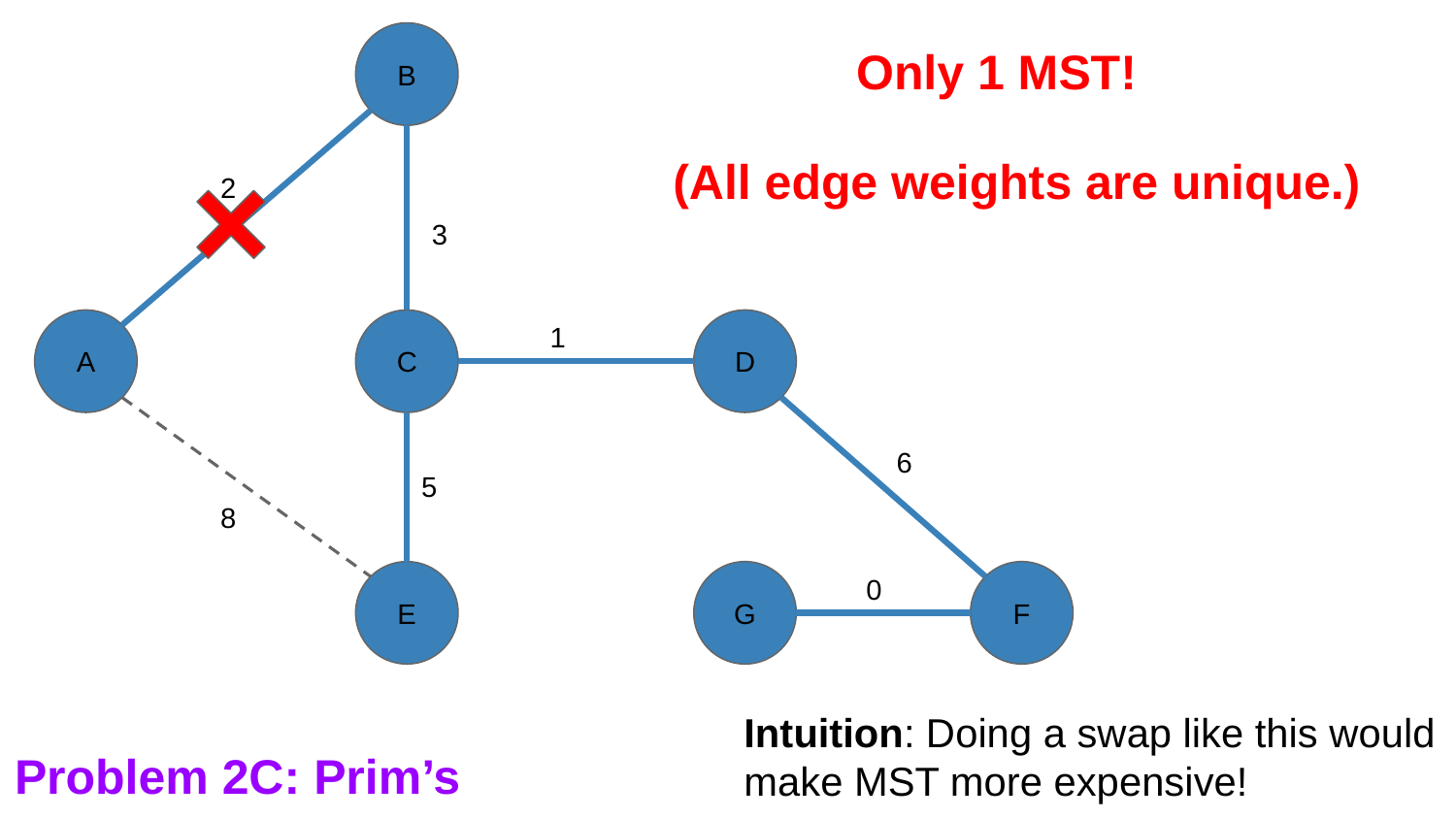

B
Only 1 MST!
(All edge weights are unique.)
2

3
1
A
C
D
6
5
8
0
E
G
F
Intuition: Doing a swap like this would make MST more expensive!
Problem 2C: Prim’s